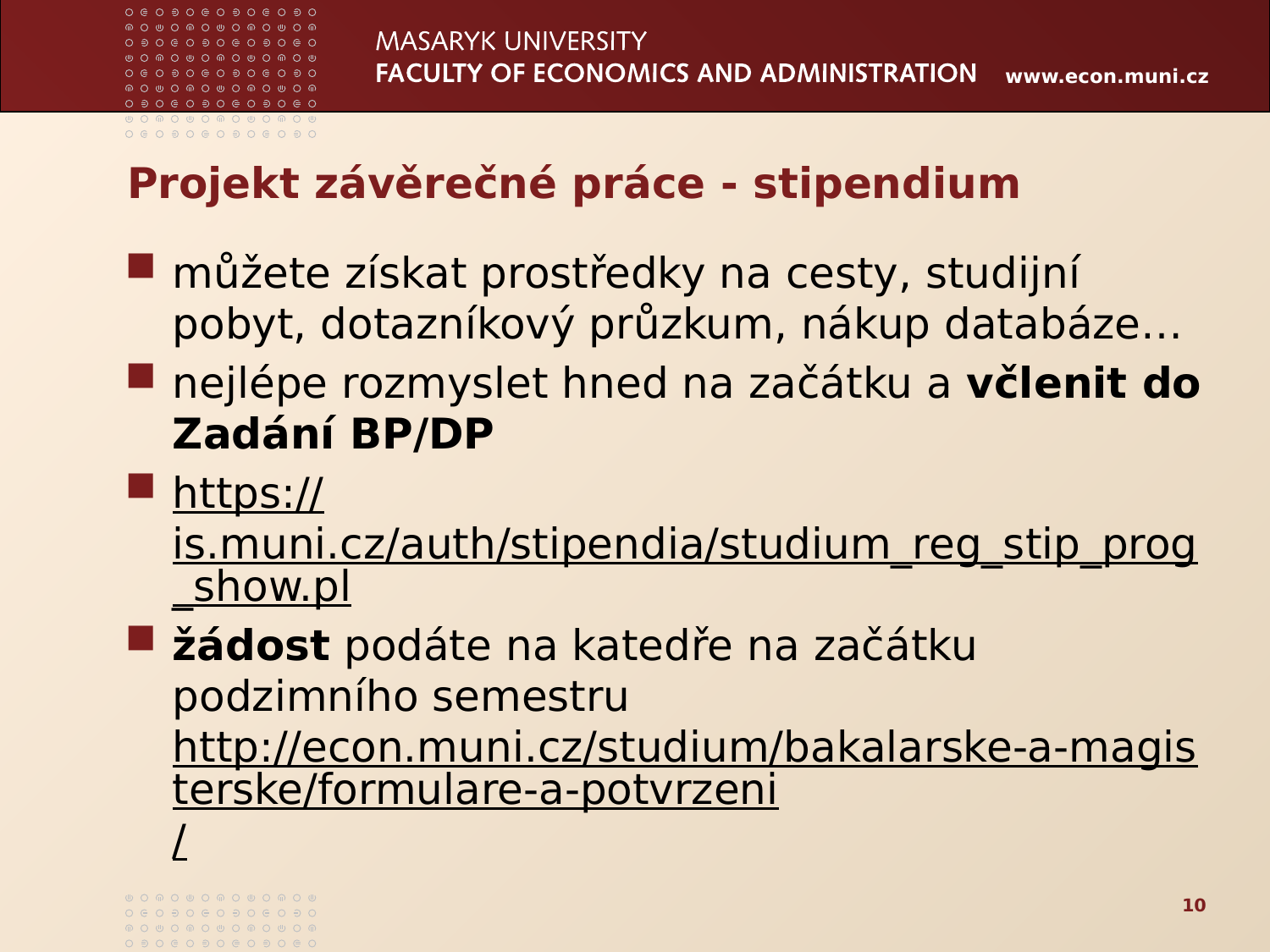

# Projekt závěrečné práce - stipendium
můžete získat prostředky na cesty, studijní pobyt, dotazníkový průzkum, nákup databáze…
nejlépe rozmyslet hned na začátku a včlenit do Zadání BP/DP
https://is.muni.cz/auth/stipendia/studium_reg_stip_prog_show.pl
žádost podáte na katedře na začátku podzimního semestru http://econ.muni.cz/studium/bakalarske-a-magisterske/formulare-a-potvrzeni/

10